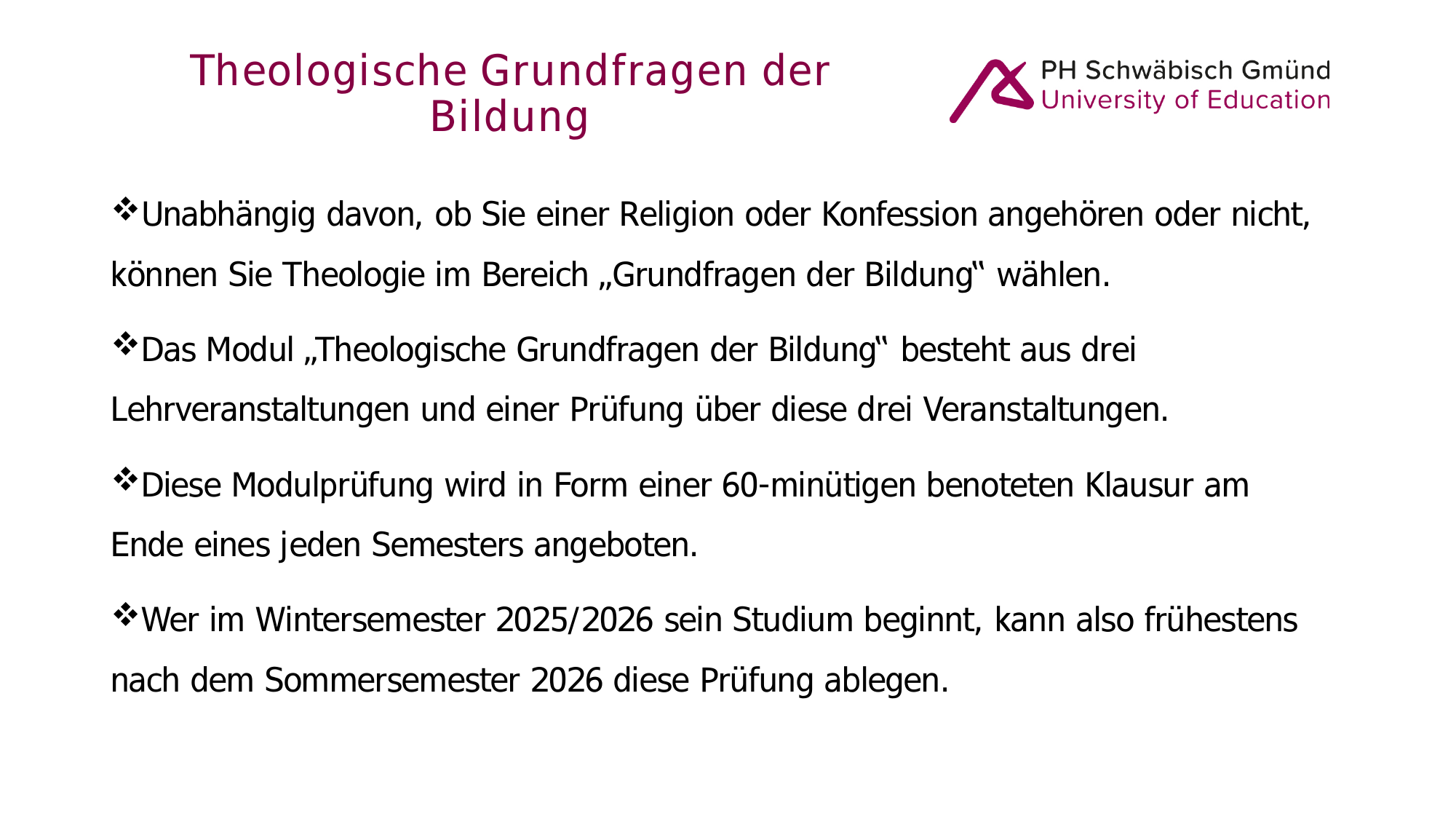

# Theologische Grundfragen der Bildung
Unabhängig davon, ob Sie einer Religion oder Konfession angehören oder nicht, können Sie Theologie im Bereich „Grundfragen der Bildung“ wählen.
Das Modul „Theologische Grundfragen der Bildung“ besteht aus drei Lehrveranstaltungen und einer Prüfung über diese drei Veranstaltungen.
Diese Modulprüfung wird in Form einer 60-minütigen benoteten Klausur am Ende eines jeden Semesters angeboten.
Wer im Wintersemester 2025/2026 sein Studium beginnt, kann also frühestens nach dem Sommersemester 2026 diese Prüfung ablegen.